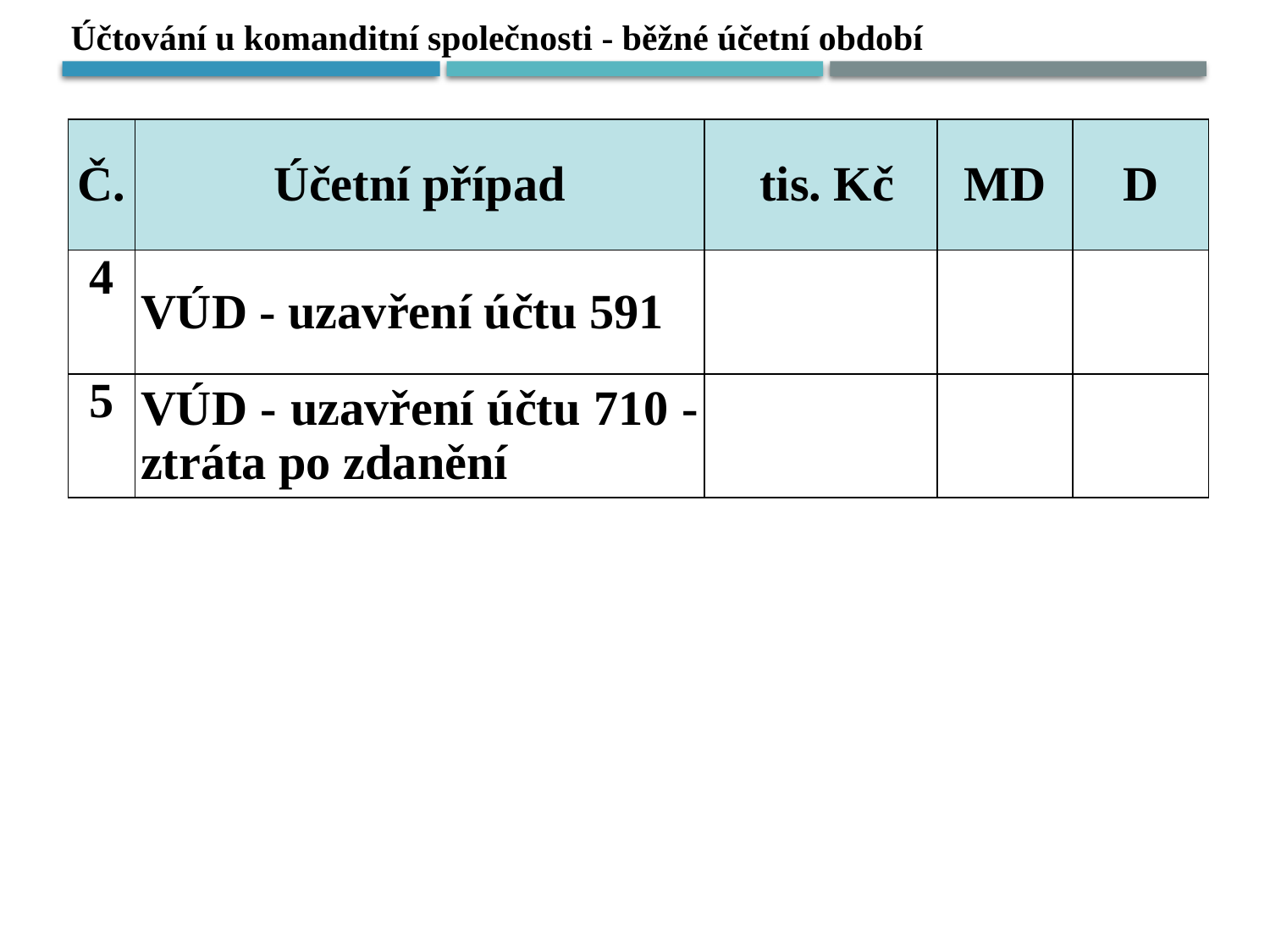

Účtování u komanditní společnosti - běžné účetní období
| Č. | Účetní případ | tis. Kč | MD | D |
| --- | --- | --- | --- | --- |
| 4 | VÚD - uzavření účtu 591 |  |  |  |
| 5 | VÚD - uzavření účtu 710 - ztráta po zdanění |  |  |  |